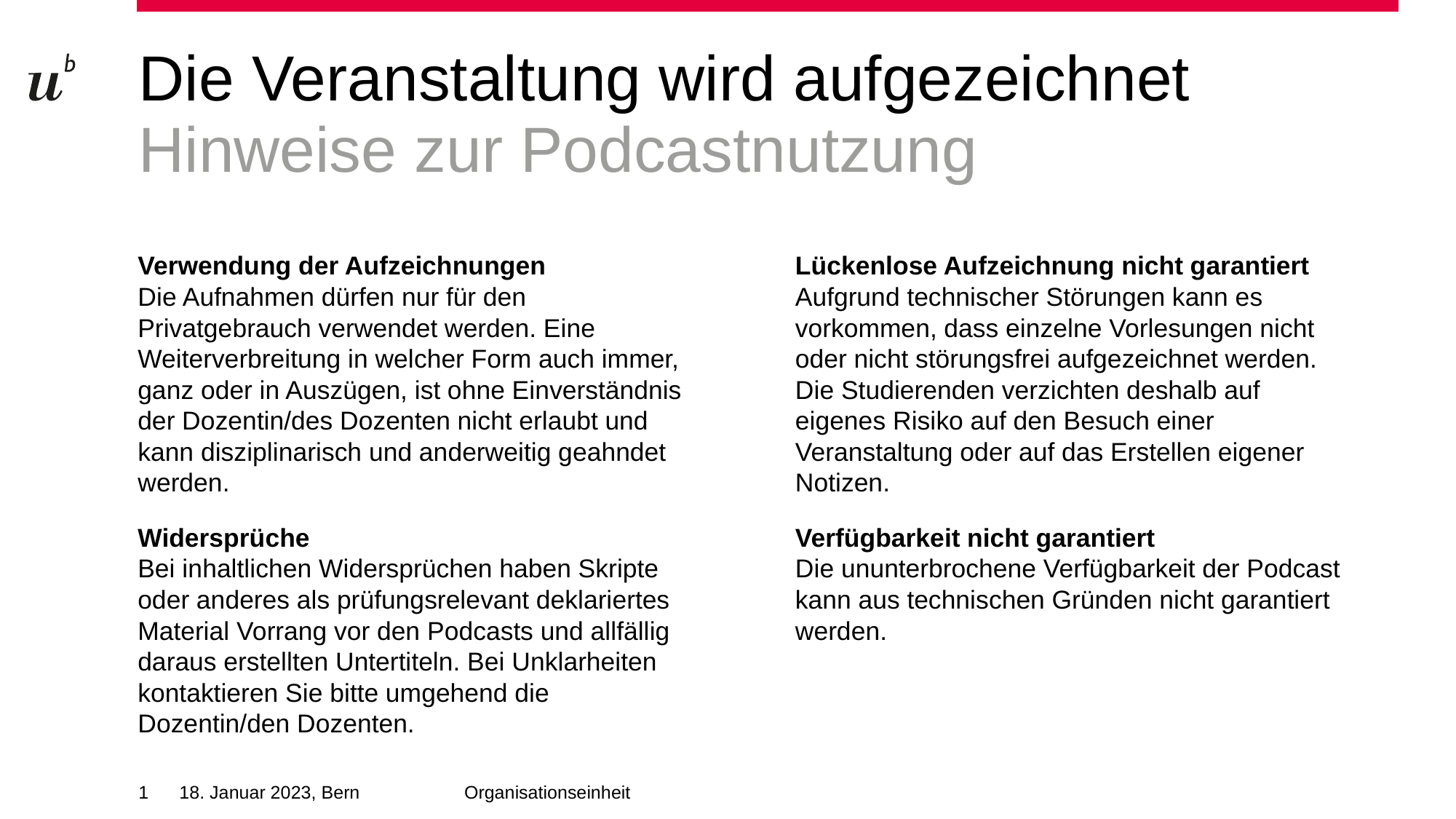

# Die Veranstaltung wird aufgezeichnet
Hinweise zur Podcastnutzung
Verwendung der Aufzeichnungen
Die Aufnahmen dürfen nur für den Privatgebrauch verwendet werden. Eine Weiterverbreitung in welcher Form auch immer, ganz oder in Auszügen, ist ohne Einverständnis der Dozentin/des Dozenten nicht erlaubt und kann disziplinarisch und anderweitig geahndet werden.
Widersprüche
Bei inhaltlichen Widersprüchen haben Skripte oder anderes als prüfungsrelevant deklariertes Material Vorrang vor den Podcasts und allfällig daraus erstellten Untertiteln. Bei Unklarheiten kontaktieren Sie bitte umgehend die Dozentin/den Dozenten.
Lückenlose Aufzeichnung nicht garantiert
Aufgrund technischer Störungen kann es vorkommen, dass einzelne Vorlesungen nicht oder nicht störungsfrei aufgezeichnet werden. Die Studierenden verzichten deshalb auf eigenes Risiko auf den Besuch einer Veranstaltung oder auf das Erstellen eigener Notizen.
Verfügbarkeit nicht garantiert
Die ununterbrochene Verfügbarkeit der Podcast kann aus technischen Gründen nicht garantiert werden.
1
18. Januar 2023, Bern
Organisationseinheit